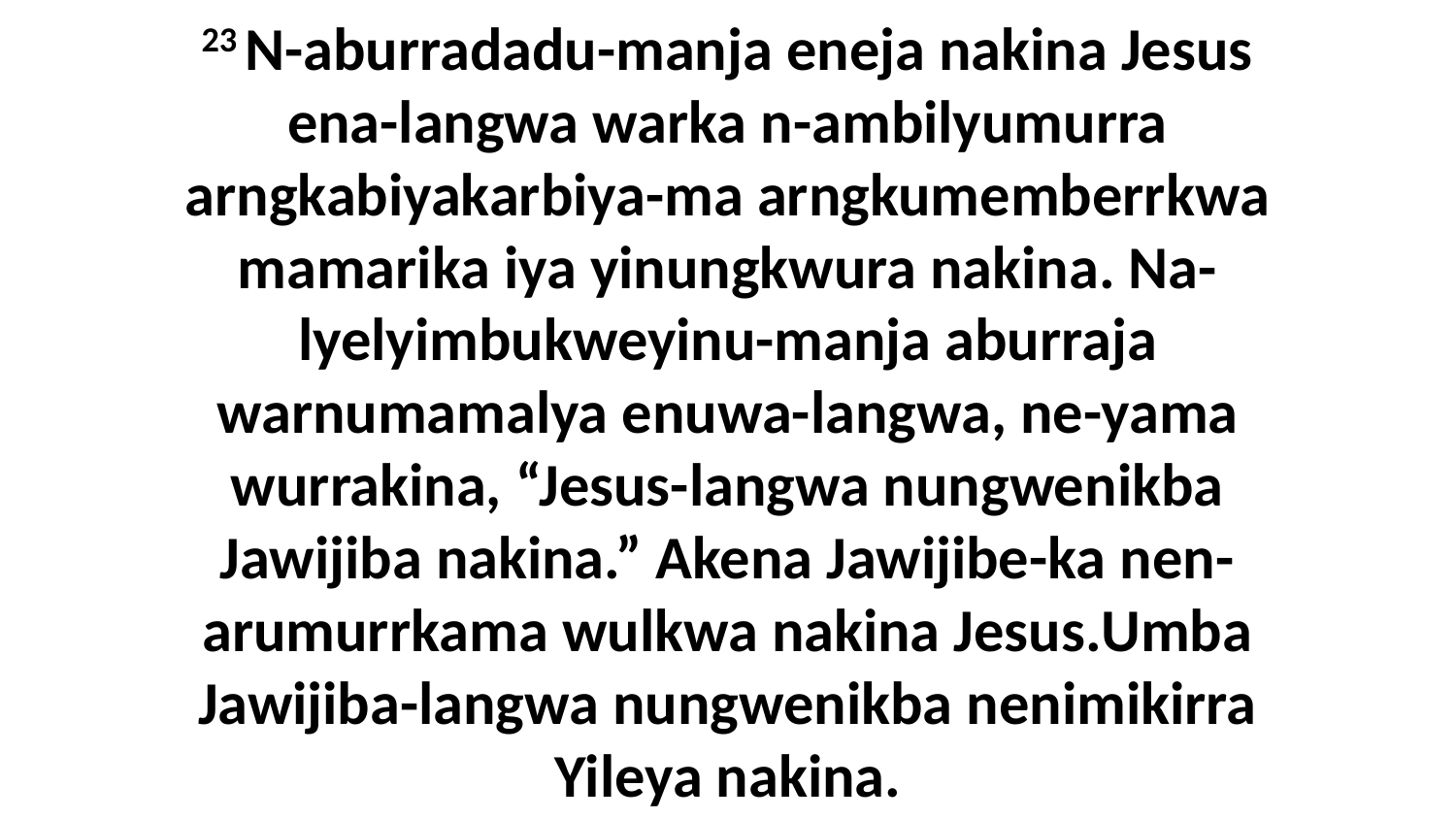

23 N-aburradadu-manja eneja nakina Jesus ena-langwa warka n-ambilyumurra arngkabiyakarbiya-ma arngkumemberrkwa mamarika iya yinungkwura nakina. Na-lyelyimbukweyinu-manja aburraja warnumamalya enuwa-langwa, ne-yama wurrakina, “Jesus-langwa nungwenikba Jawijiba nakina.” Akena Jawijibe-ka nen-arumurrkama wulkwa nakina Jesus.Umba Jawijiba-langwa nungwenikba nenimikirra Yileya nakina.